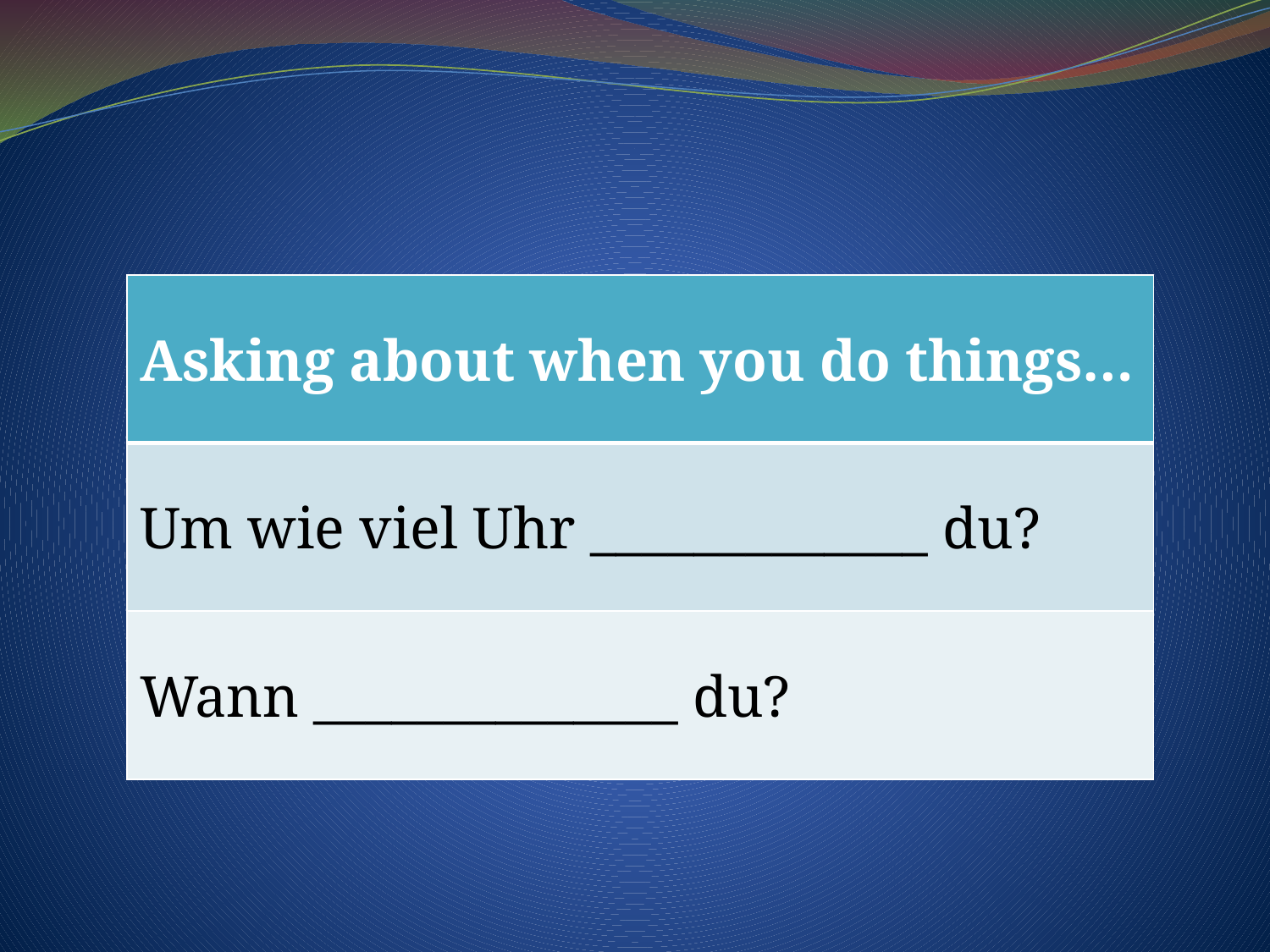

| Asking about when you do things… |
| --- |
| Um wie viel Uhr \_\_\_\_\_\_\_\_\_\_\_\_\_ du? |
| Wann \_\_\_\_\_\_\_\_\_\_\_\_\_\_ du? |